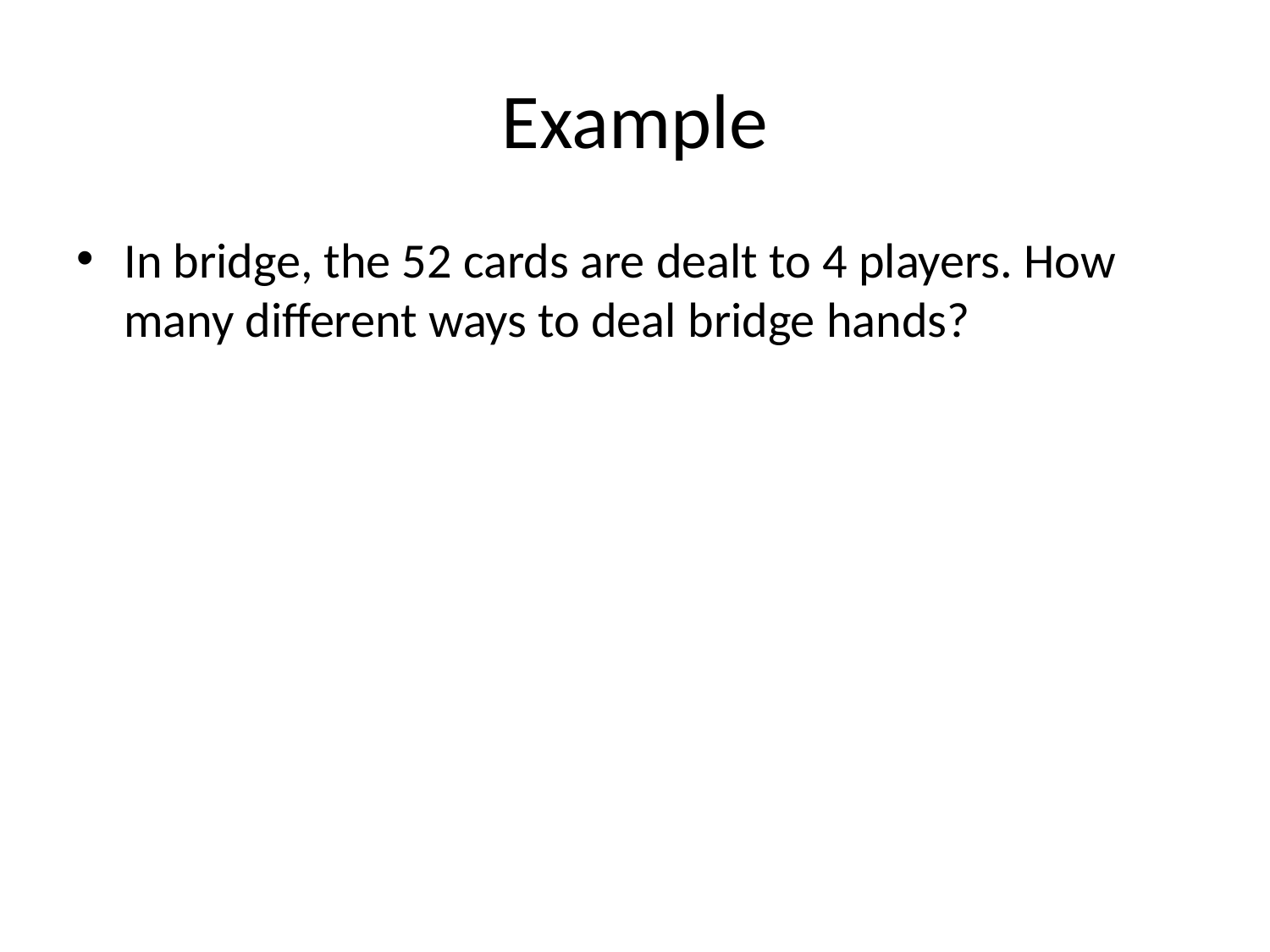

# Example
In bridge, the 52 cards are dealt to 4 players. How many different ways to deal bridge hands?